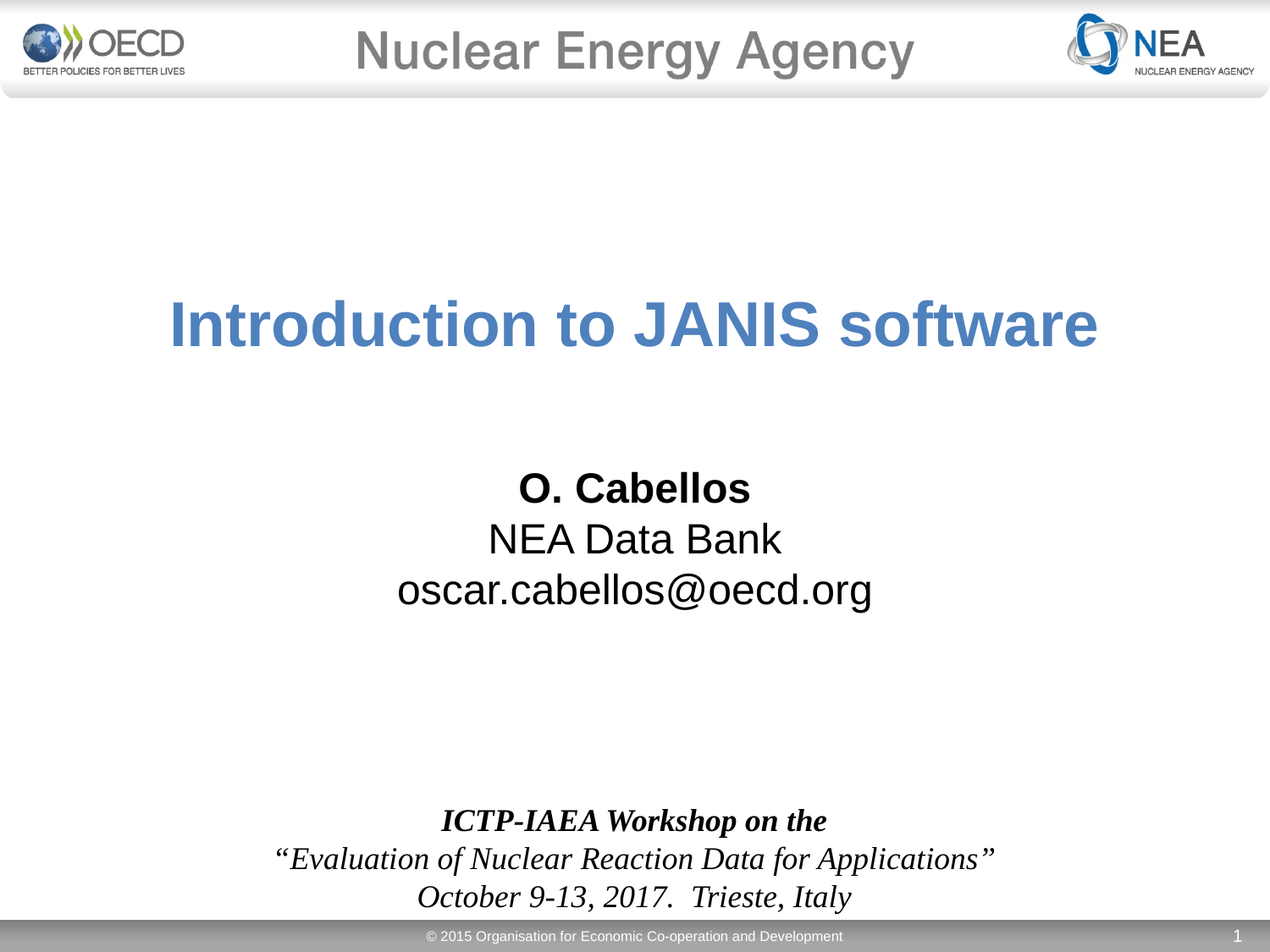

Introduction to JANIS software

O. Cabellos
NEA Data Bank
oscar.cabellos@oecd.org
ICTP-IAEA Workshop on the
“Evaluation of Nuclear Reaction Data for Applications”
October 9-13, 2017.  Trieste, Italy